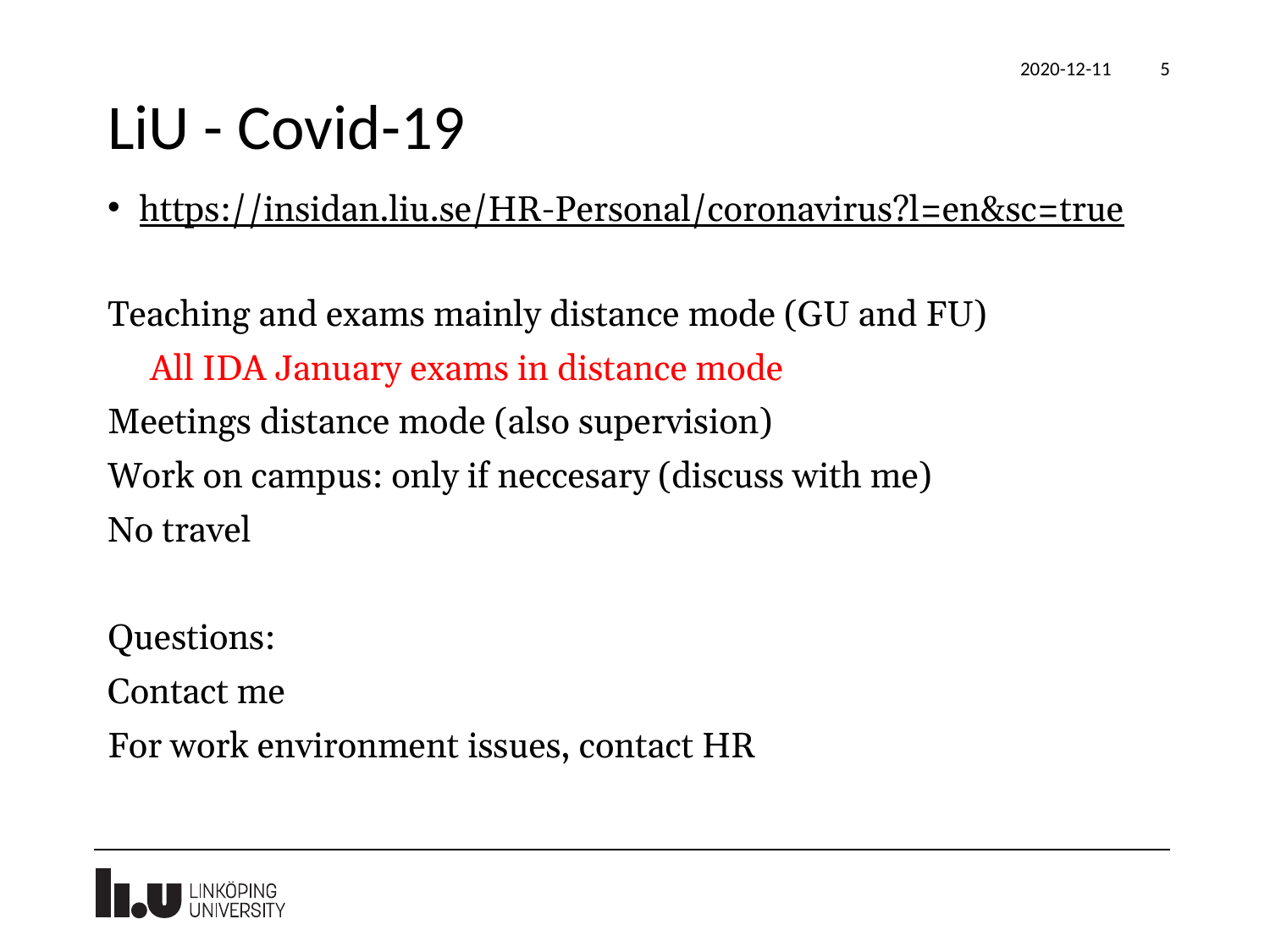

2020-12-11

5
# LiU - Covid-19
https://insidan.liu.se/HR-Personal/coronavirus?l=en&sc=true
Teaching and exams mainly distance mode (GU and FU)
     All IDA January exams in distance mode
Meetings distance mode (also supervision)
Work on campus: only if neccesary (discuss with me)
No travel

Questions:
Contact me
For work environment issues, contact HR